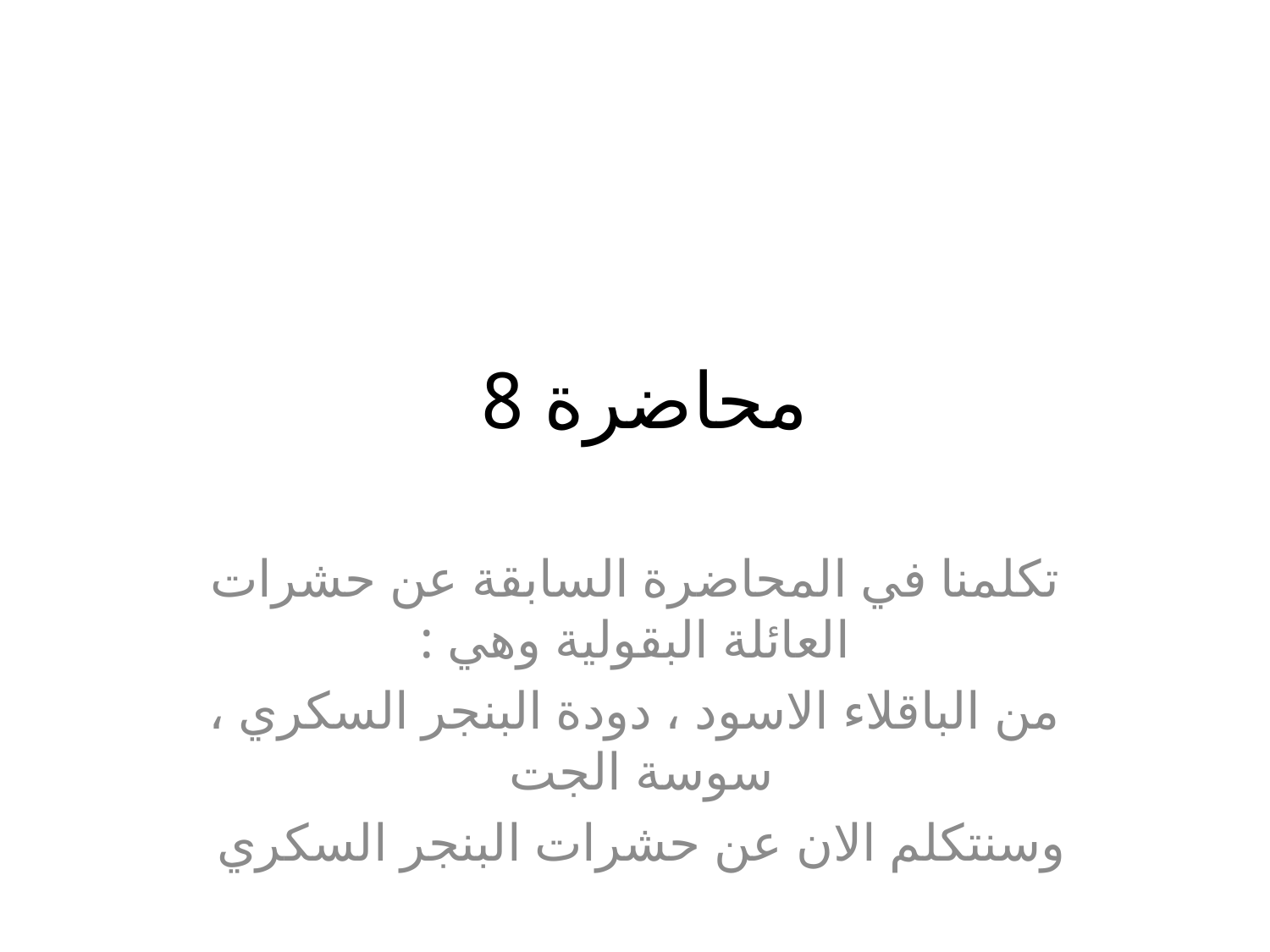

# محاضرة 8
تكلمنا في المحاضرة السابقة عن حشرات العائلة البقولية وهي :
من الباقلاء الاسود ، دودة البنجر السكري ، سوسة الجت
وسنتكلم الان عن حشرات البنجر السكري